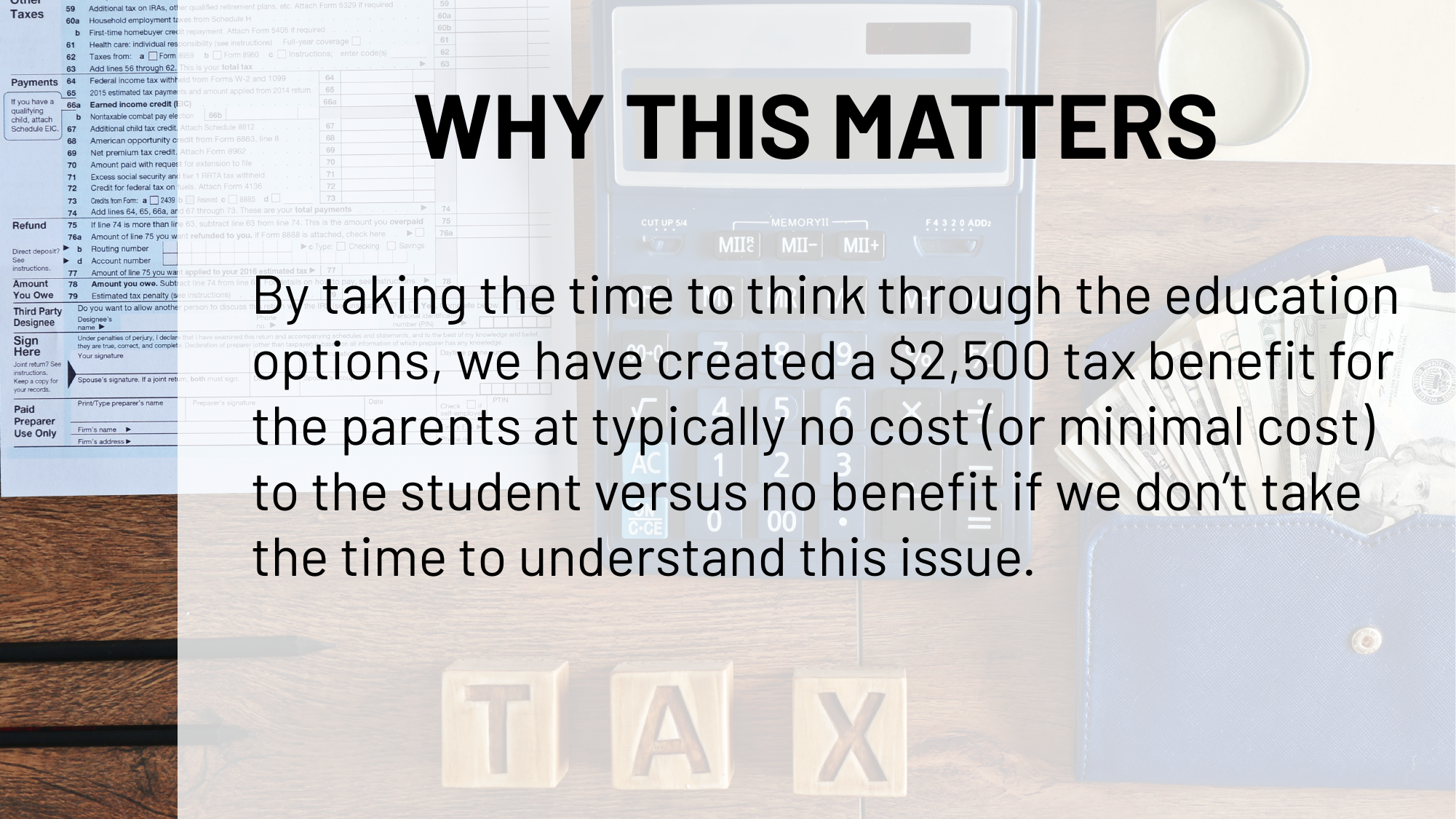

# WHY THIS MATTERS
By taking the time to think through the education options, we have created a $2,500 tax benefit for the parents at typically no cost (or minimal cost) to the student versus no benefit if we don’t take the time to understand this issue.